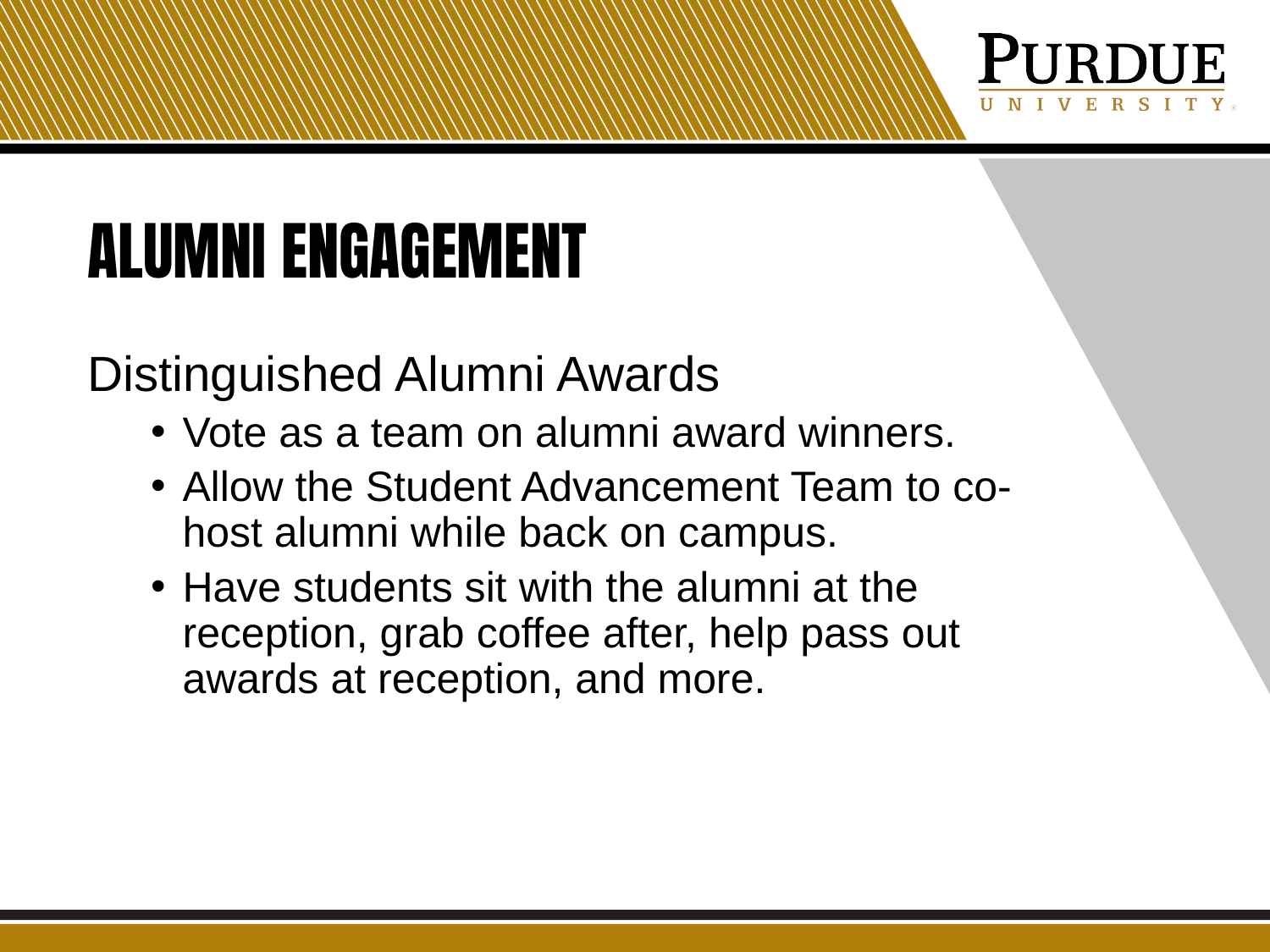

# alumni engagement
Distinguished Alumni Awards
Vote as a team on alumni award winners.
Allow the Student Advancement Team to co-host alumni while back on campus.
Have students sit with the alumni at the reception, grab coffee after, help pass out awards at reception, and more.